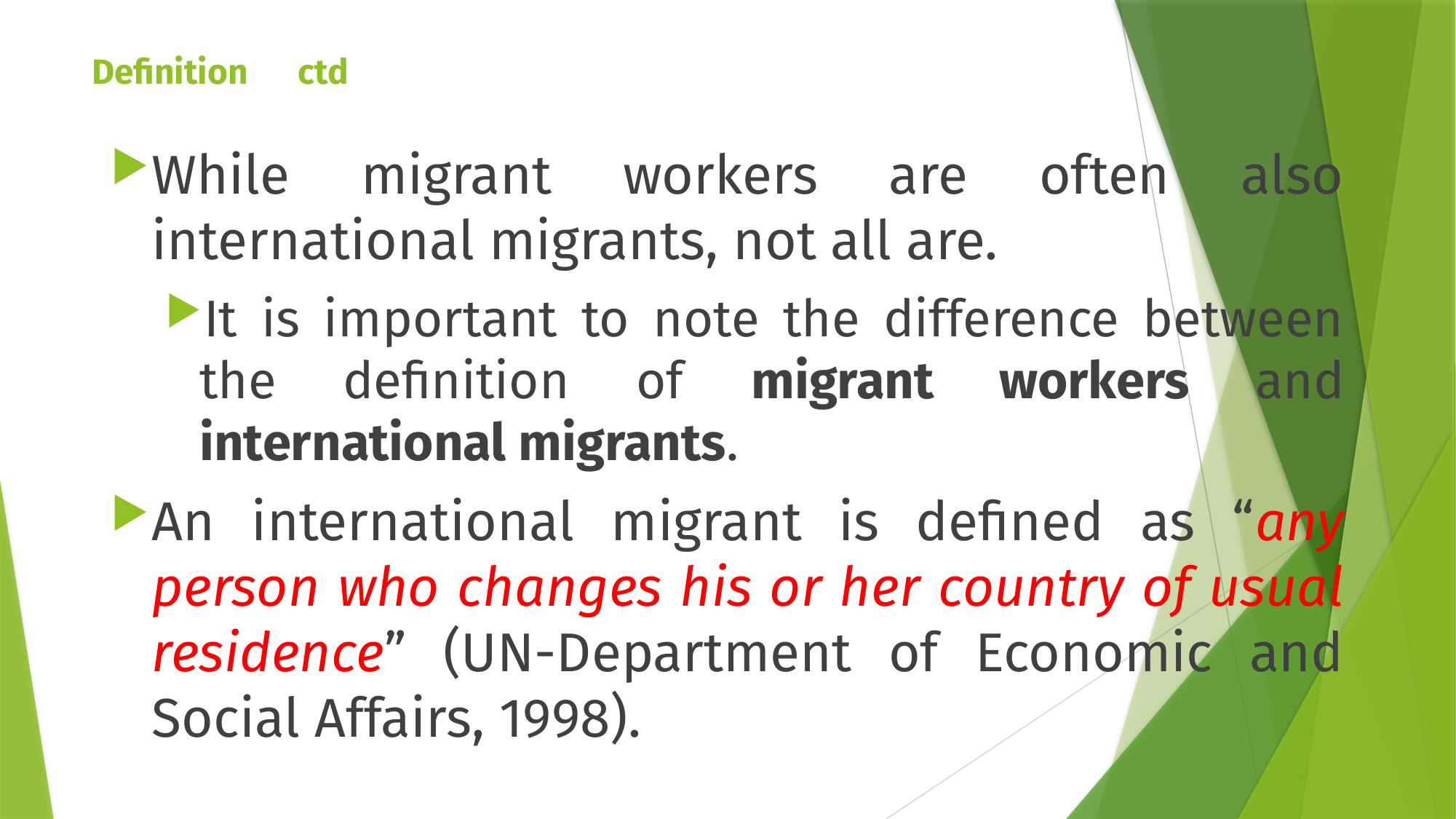

# Definition      ctd
While migrant workers are often also international migrants, not all are.
It is important to note the difference between the definition of migrant workers and international migrants.
An international migrant is defined as “any person who changes his or her country of usual residence” (UN-Department of Economic and Social Affairs, 1998).